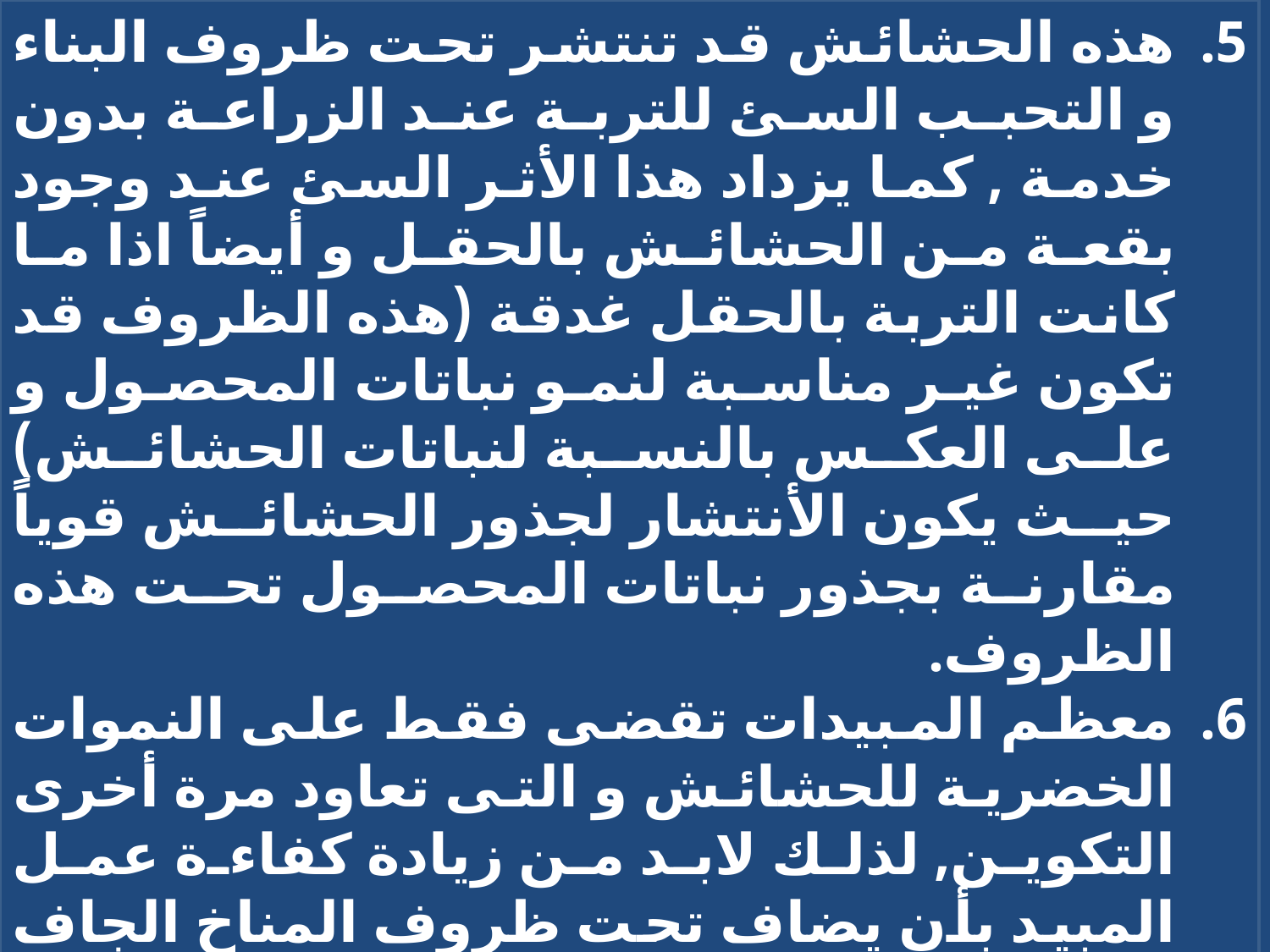

هذه الحشائش قد تنتشر تحت ظروف البناء و التحبب السئ للتربة عند الزراعة بدون خدمة , كما يزداد هذا الأثر السئ عند وجود بقعة من الحشائش بالحقل و أيضاً اذا ما كانت التربة بالحقل غدقة (هذه الظروف قد تكون غير مناسبة لنمو نباتات المحصول و على العكس بالنسبة لنباتات الحشائش) حيث يكون الأنتشار لجذور الحشائش قوياً مقارنة بجذور نباتات المحصول تحت هذه الظروف.
معظم المبيدات تقضى فقط على النموات الخضرية للحشائش و التى تعاود مرة أخرى التكوين, لذلك لابد من زيادة كفاءة عمل المبيد بأن يضاف تحت ظروف المناخ الجاف - فترة تكون الريزومات الجديدة و هى أكثر مراحل النمو نشاطاً -  ألا تكون الأضافة فترة أنخفاض درجة الحرارة حتى لاتدخل نباتات الحشائش فى حالة سكون و تكون حركة المبيد بطيئة  - أن يكون رش المبيد بشكل متجانس بالحقل .